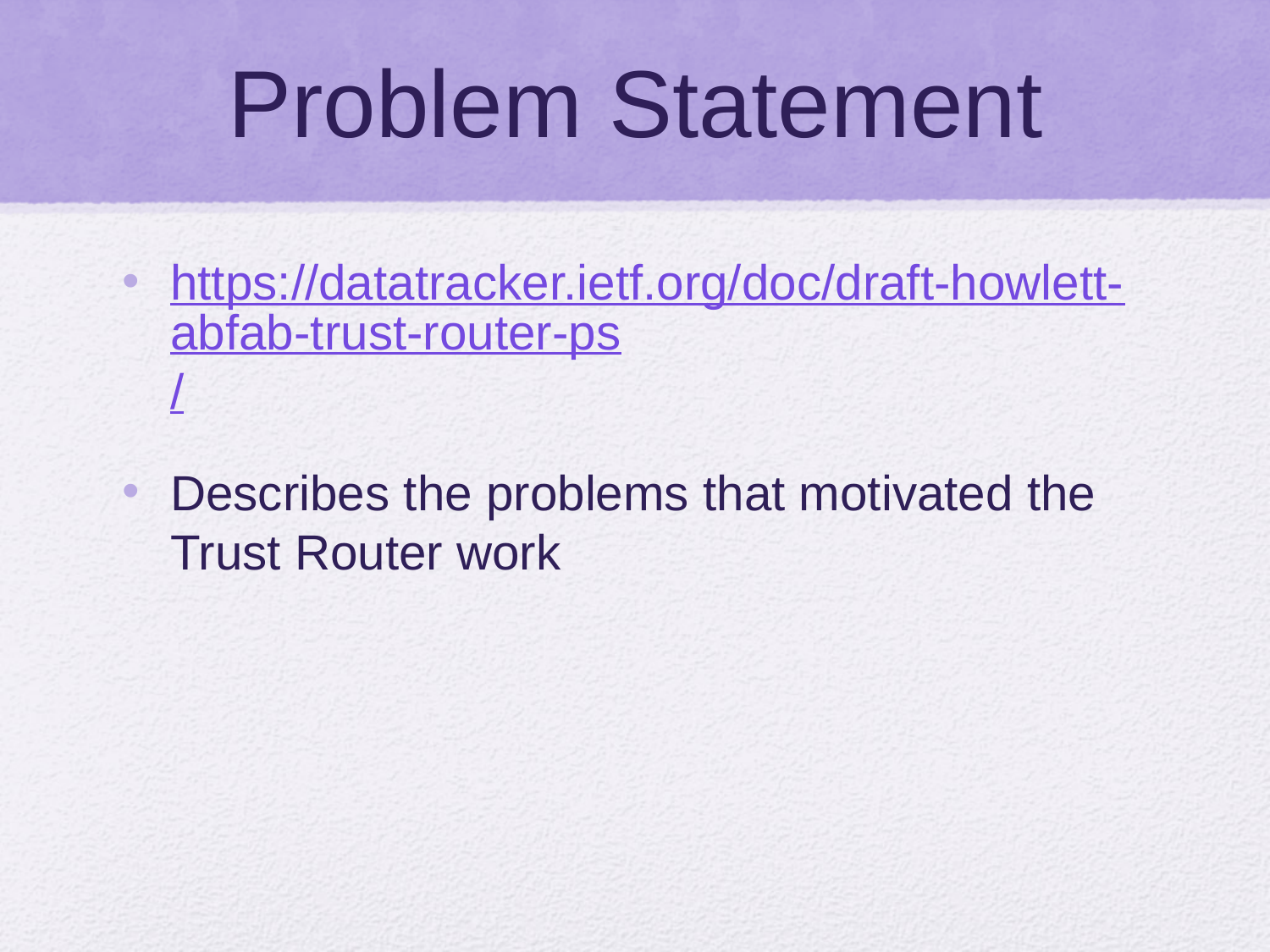

# Problem Statement
https://datatracker.ietf.org/doc/draft-howlett-abfab-trust-router-ps/
Describes the problems that motivated the Trust Router work